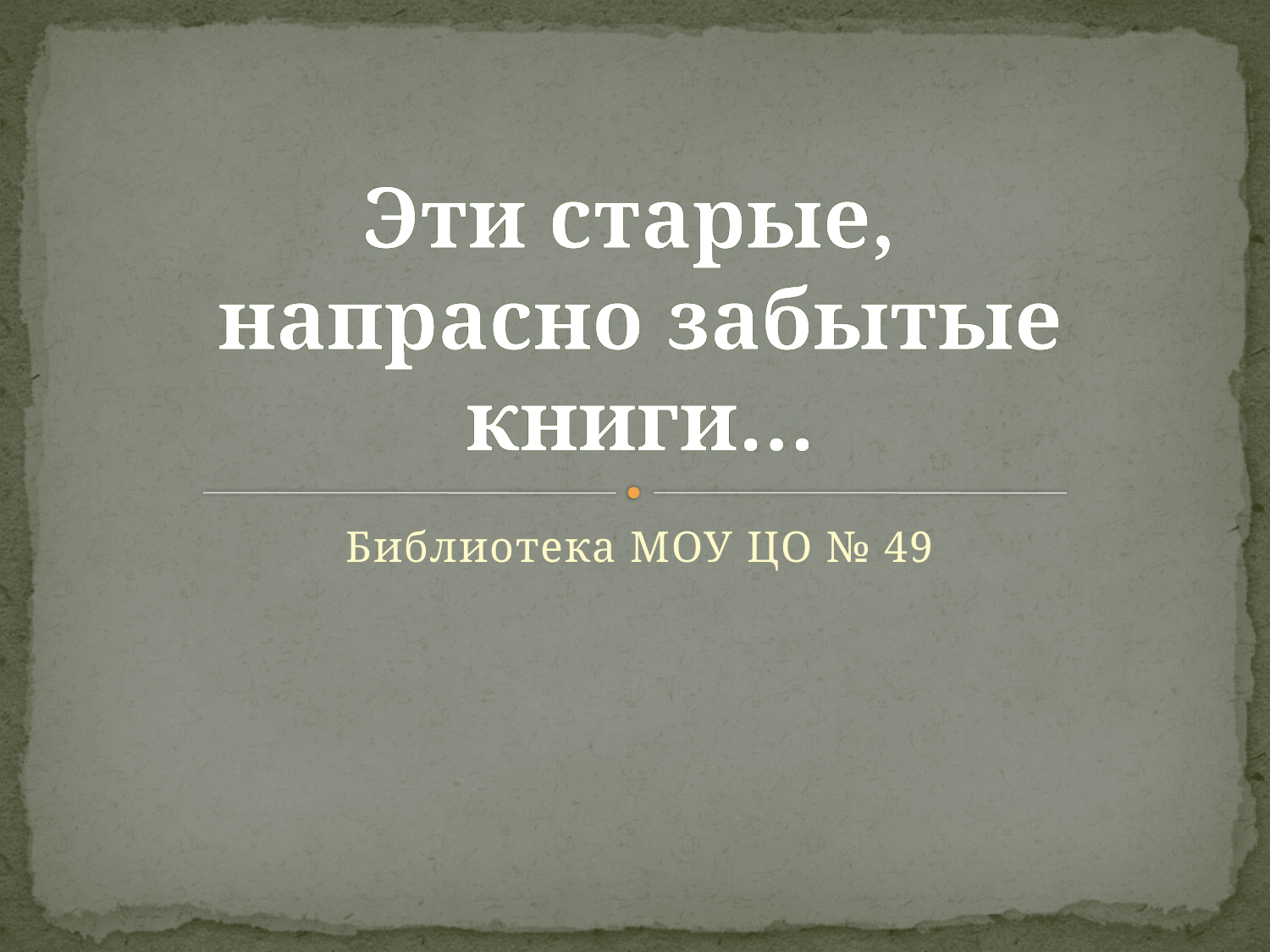

# Эти старые, напрасно забытые книги…
Библиотека МОУ ЦО № 49